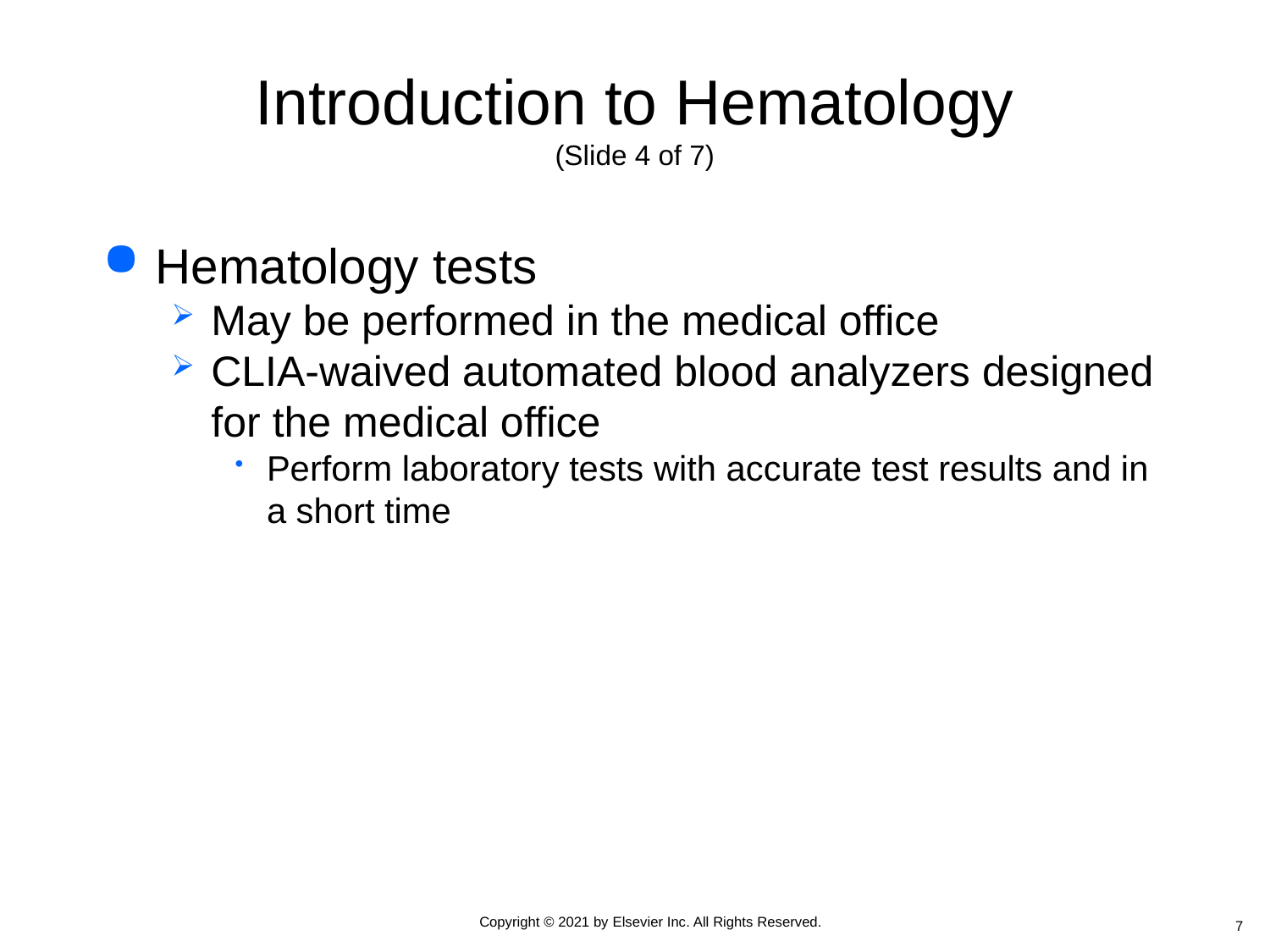

# Introduction to Hematology (Slide 4 of 7)
Hematology tests
May be performed in the medical office
CLIA-waived automated blood analyzers designed for the medical office
Perform laboratory tests with accurate test results and in a short time

7